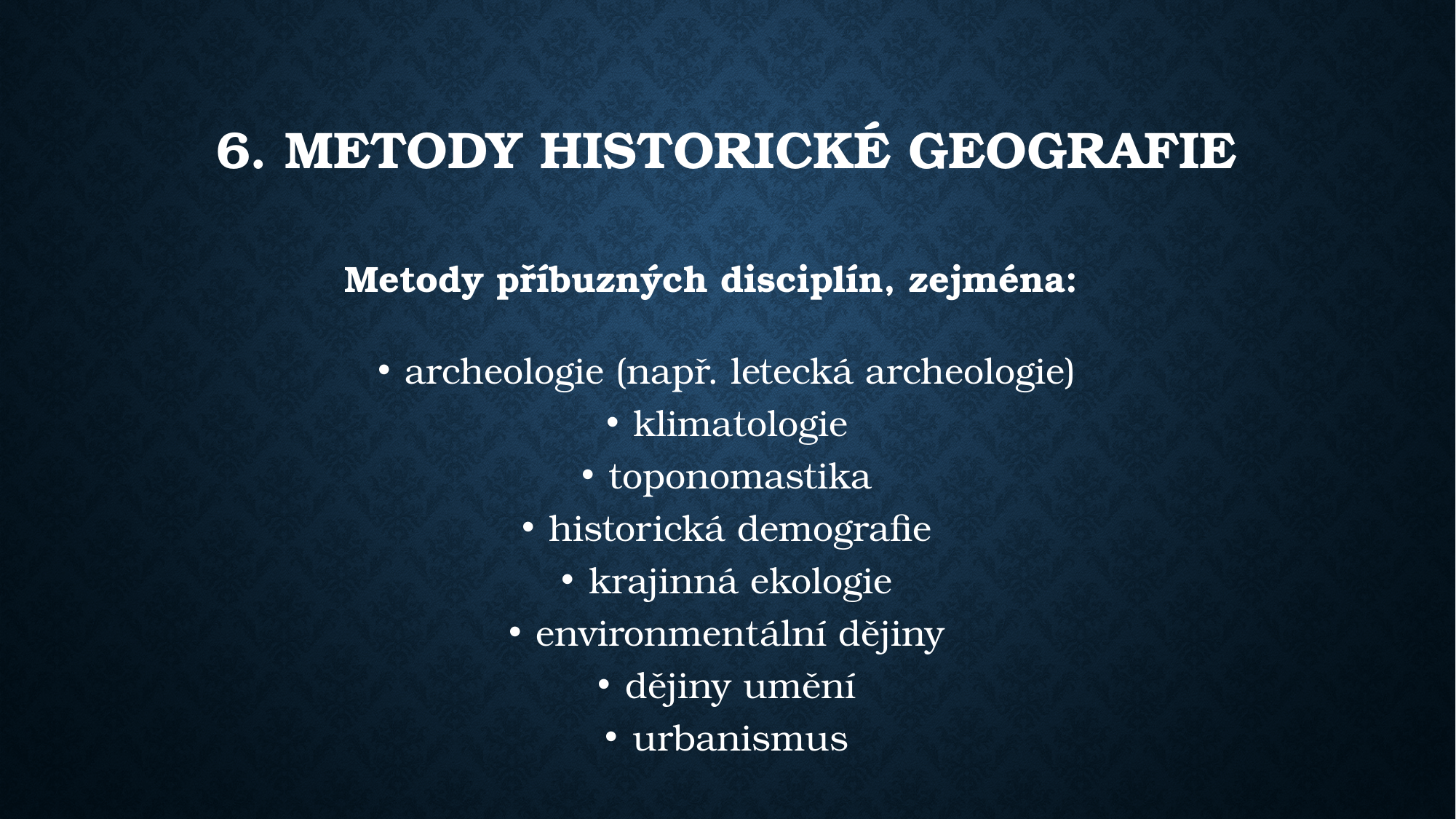

6. Metody Historické geografie
Metody příbuzných disciplín, zejména:
archeologie (např. letecká archeologie)
klimatologie
toponomastika
historická demografie
krajinná ekologie
environmentální dějiny
dějiny umění
urbanismus